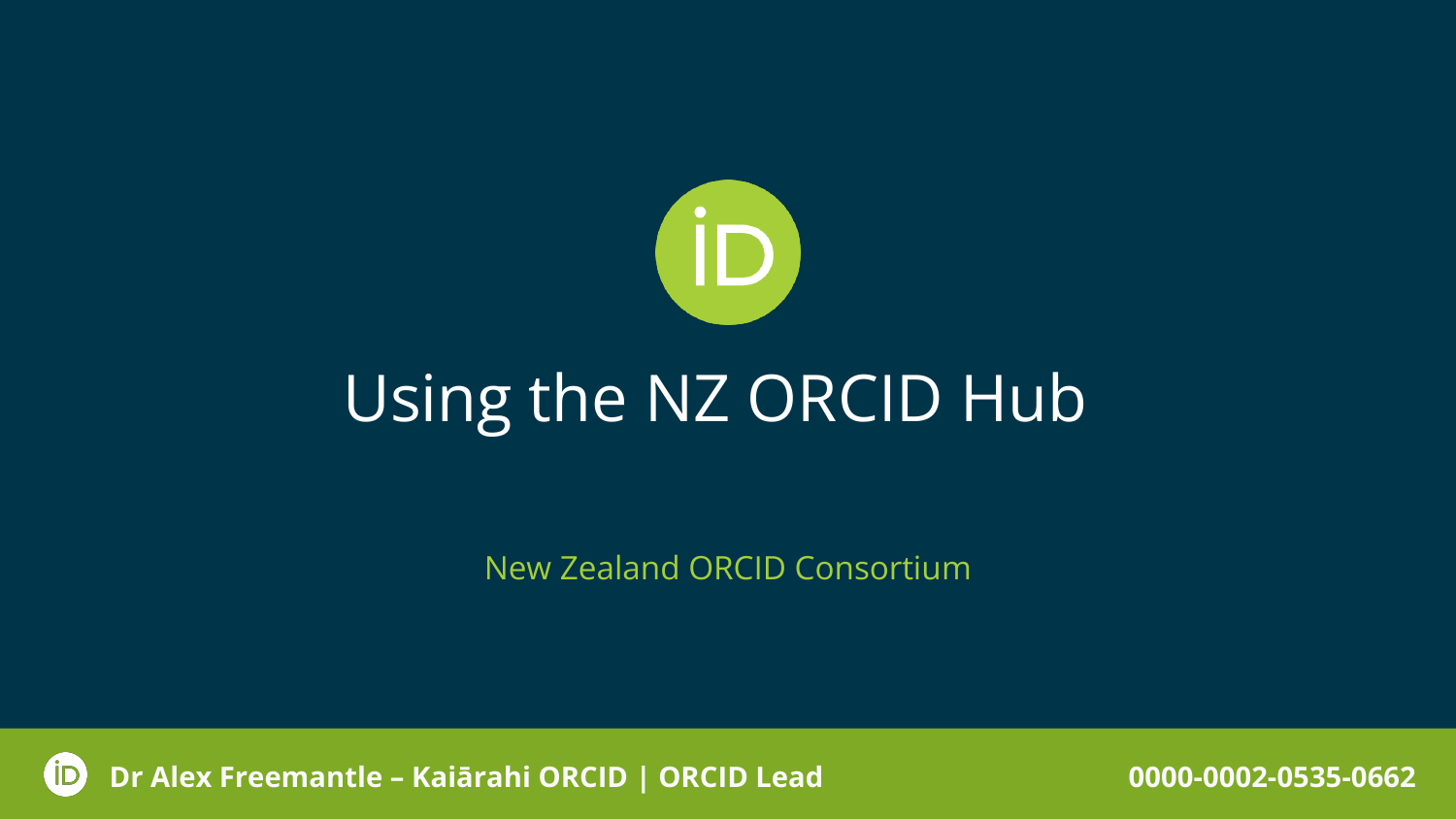

# Using the NZ ORCID Hub
New Zealand ORCID Consortium
Dr Alex Freemantle – Kaiārahi ORCID | ORCID Lead			0000-0002-0535-0662